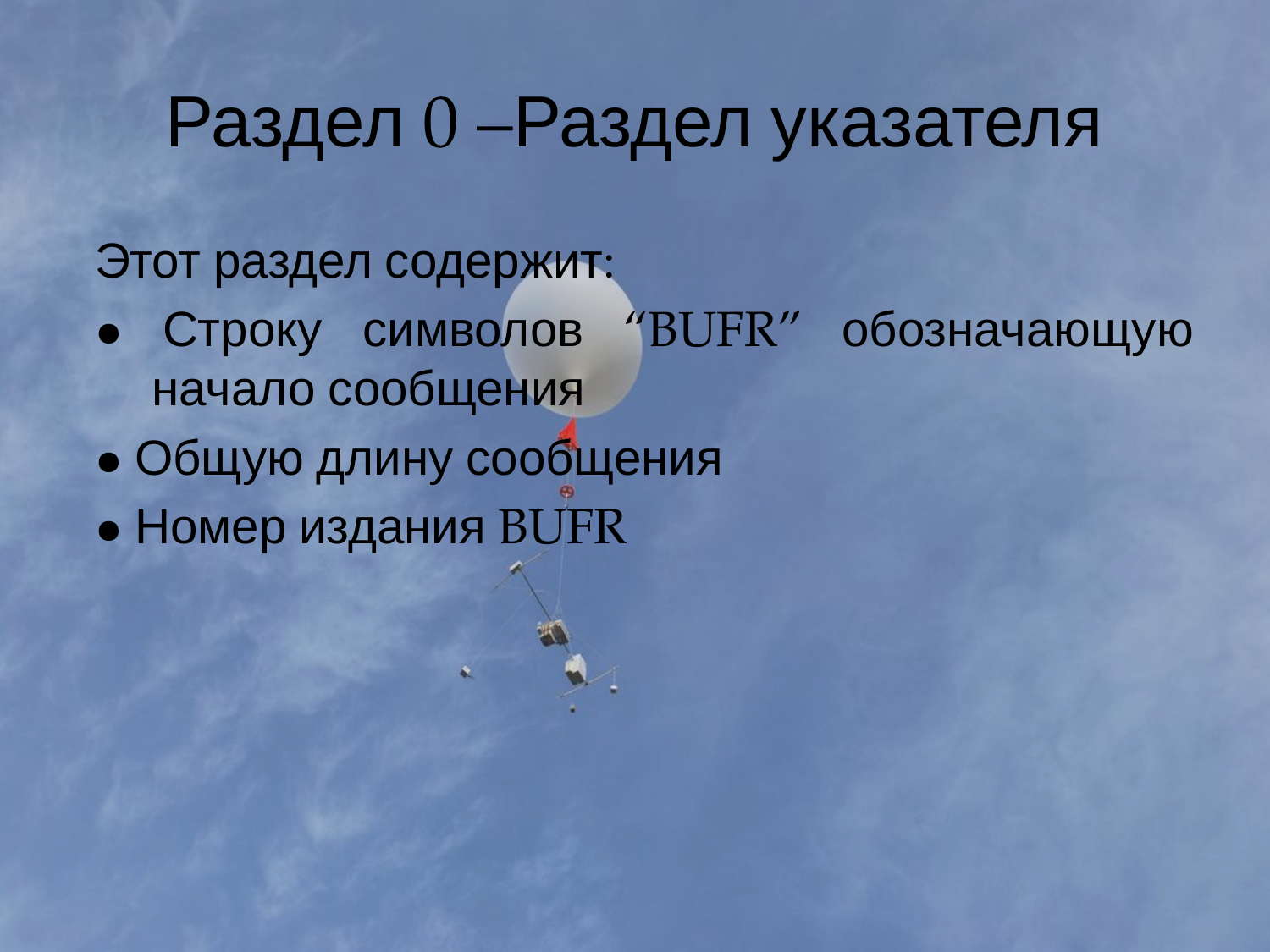

# Раздел 0 –Раздел указателя
Этот раздел содержит:
• Строку символов “BUFR” обозначающую начало сообщения
• Общую длину сообщения
• Номер издания BUFR